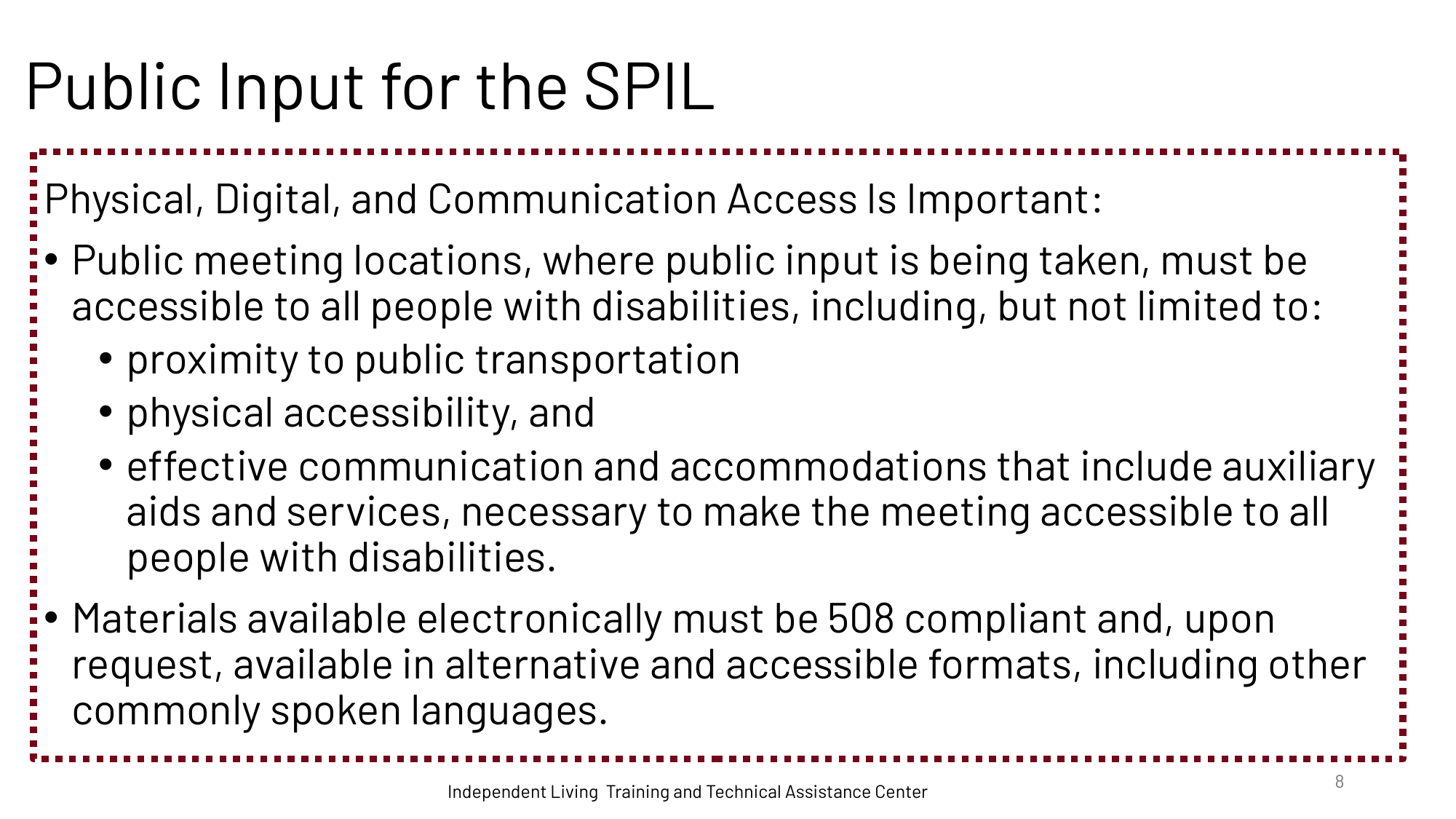

# Public Input for the SPIL
Physical, Digital, and Communication Access Is Important:
Public meeting locations, where public input is being taken, must be accessible to all people with disabilities, including, but not limited to:
proximity to public transportation
physical accessibility, and
effective communication and accommodations that include auxiliary aids and services, necessary to make the meeting accessible to all people with disabilities.
Materials available electronically must be 508 compliant and, upon request, available in alternative and accessible formats, including other commonly spoken languages.
8
Independent Living  Training and Technical Assistance Center